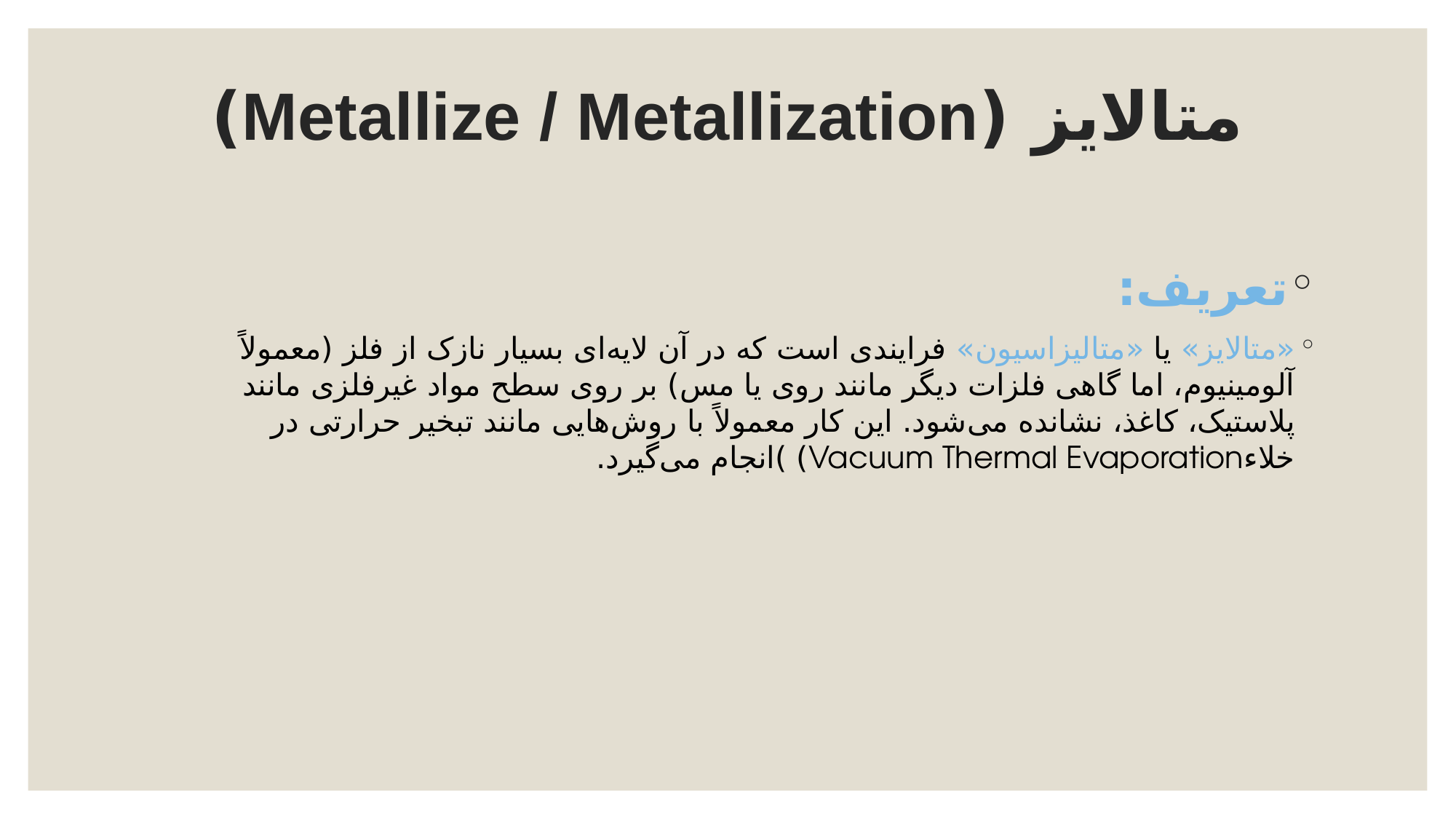

# متالایز (Metallize / Metallization)
تعریف:
«متالایز» یا «متالیزاسیون» فرایندی است که در آن لایه‌ای بسیار نازک از فلز (معمولاً آلومینیوم، اما گاهی فلزات دیگر مانند روی یا مس) بر روی سطح مواد غیرفلزی مانند پلاستیک، کاغذ، نشانده می‌شود. این کار معمولاً با روش‌هایی مانند تبخیر حرارتی در خلاءVacuum Thermal Evaporation) )انجام می‌گیرد.